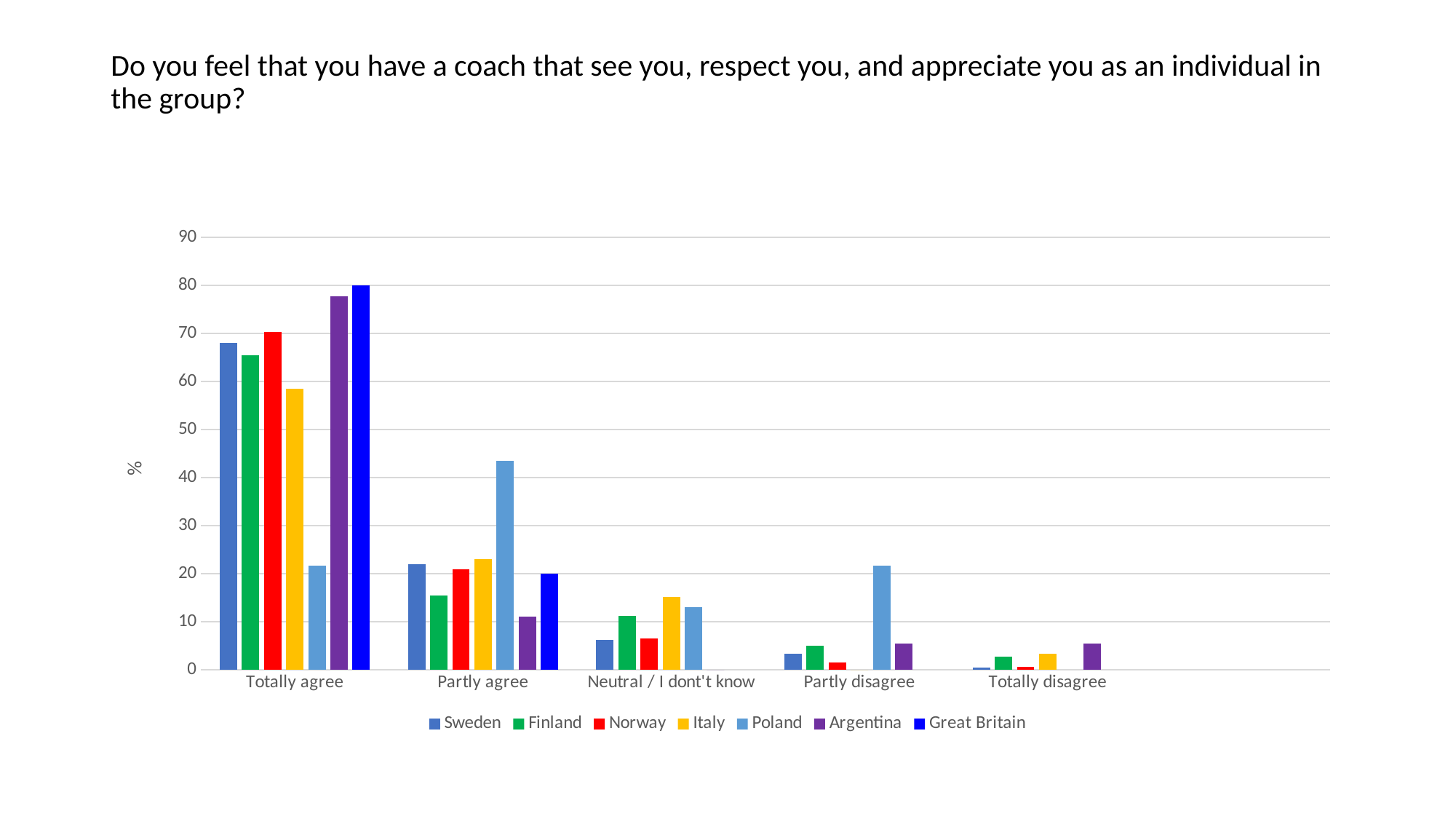

# Do you feel that you have a coach that see you, respect you, and appreciate you as an individual in the group?

### Chart

| Category | Sweden | Finland | Norway | Italy | Poland | Argentina | Great Britain |
|---|---|---|---|---|---|---|---|
| Totally agree | 68.0 | 65.5 | 70.3 | 58.5 | 21.7 | 77.8 | 80.0 |
| Partly agree | 22.0 | 15.5 | 20.9 | 23.0 | 43.5 | 11.1 | 20.0 |
| Neutral / I dont't know | 6.2 | 11.2 | 6.6 | 15.2 | 13.0 | 0.0 | None |
| Partly disagree | 3.3 | 5.0 | 1.5 | 0.0 | 21.7 | 5.5 | None |
| Totally disagree | 0.5 | 2.8 | 0.6 | 3.3 | None | 5.5 | None |